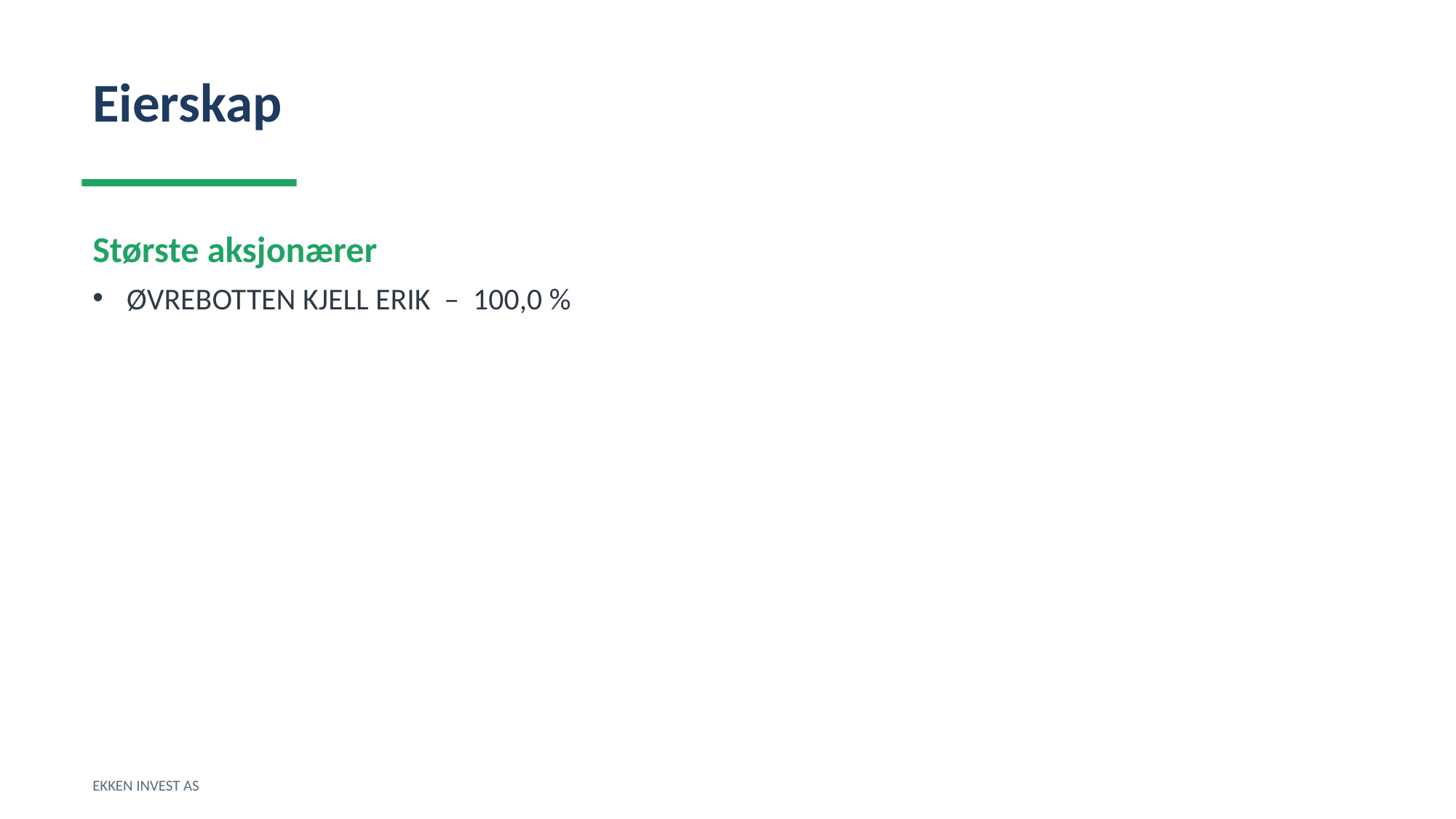

Eierskap

Største aksjonærer
ØVREBOTTEN KJELL ERIK  –  100,0 %
EKKEN INVEST AS